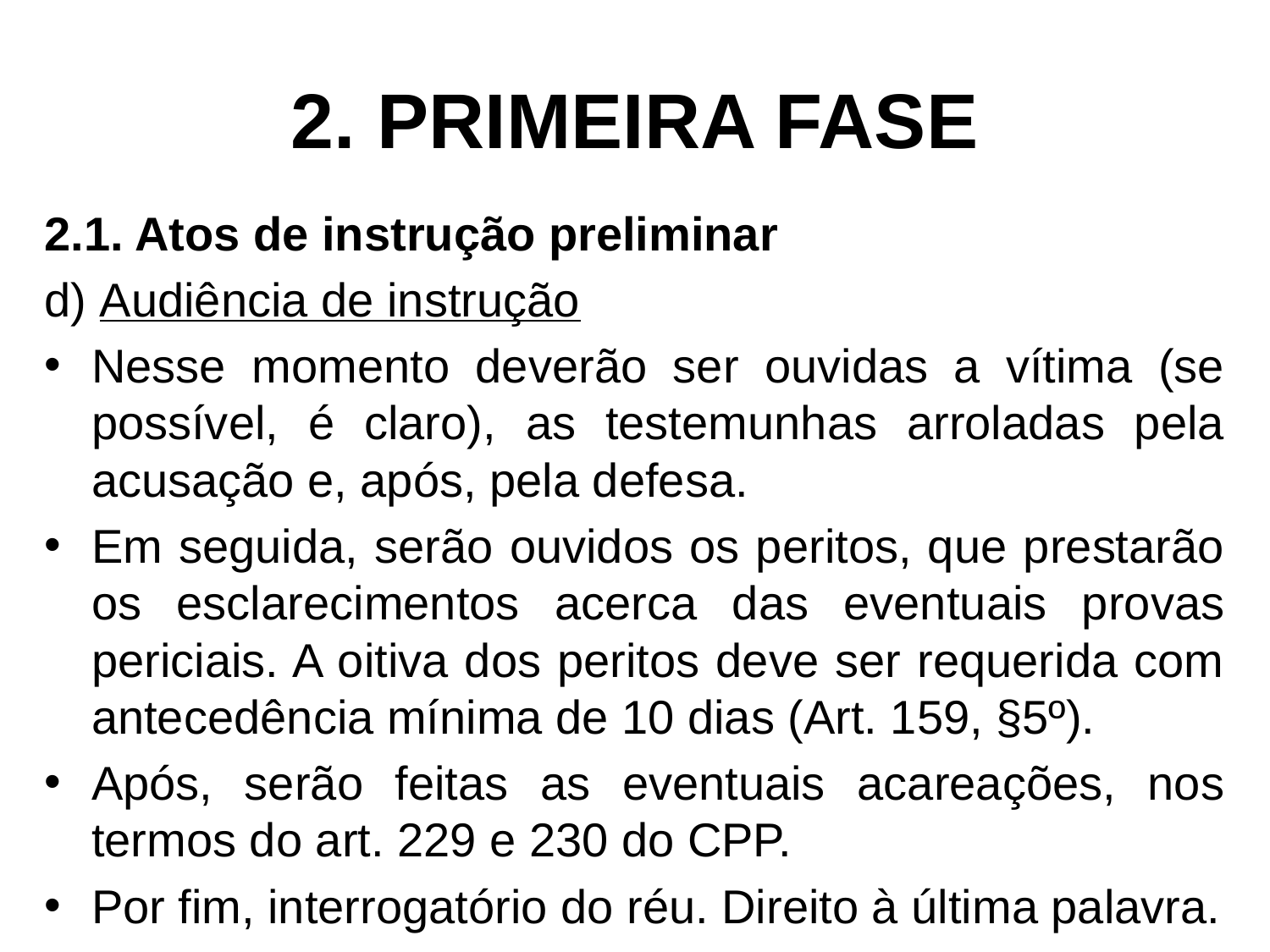

# 2. PRIMEIRA FASE
2.1. Atos de instrução preliminar
d) Audiência de instrução
Nesse momento deverão ser ouvidas a vítima (se possível, é claro), as testemunhas arroladas pela acusação e, após, pela defesa.
Em seguida, serão ouvidos os peritos, que prestarão os esclarecimentos acerca das eventuais provas periciais. A oitiva dos peritos deve ser requerida com antecedência mínima de 10 dias (Art. 159, §5º).
Após, serão feitas as eventuais acareações, nos termos do art. 229 e 230 do CPP.
Por fim, interrogatório do réu. Direito à última palavra.